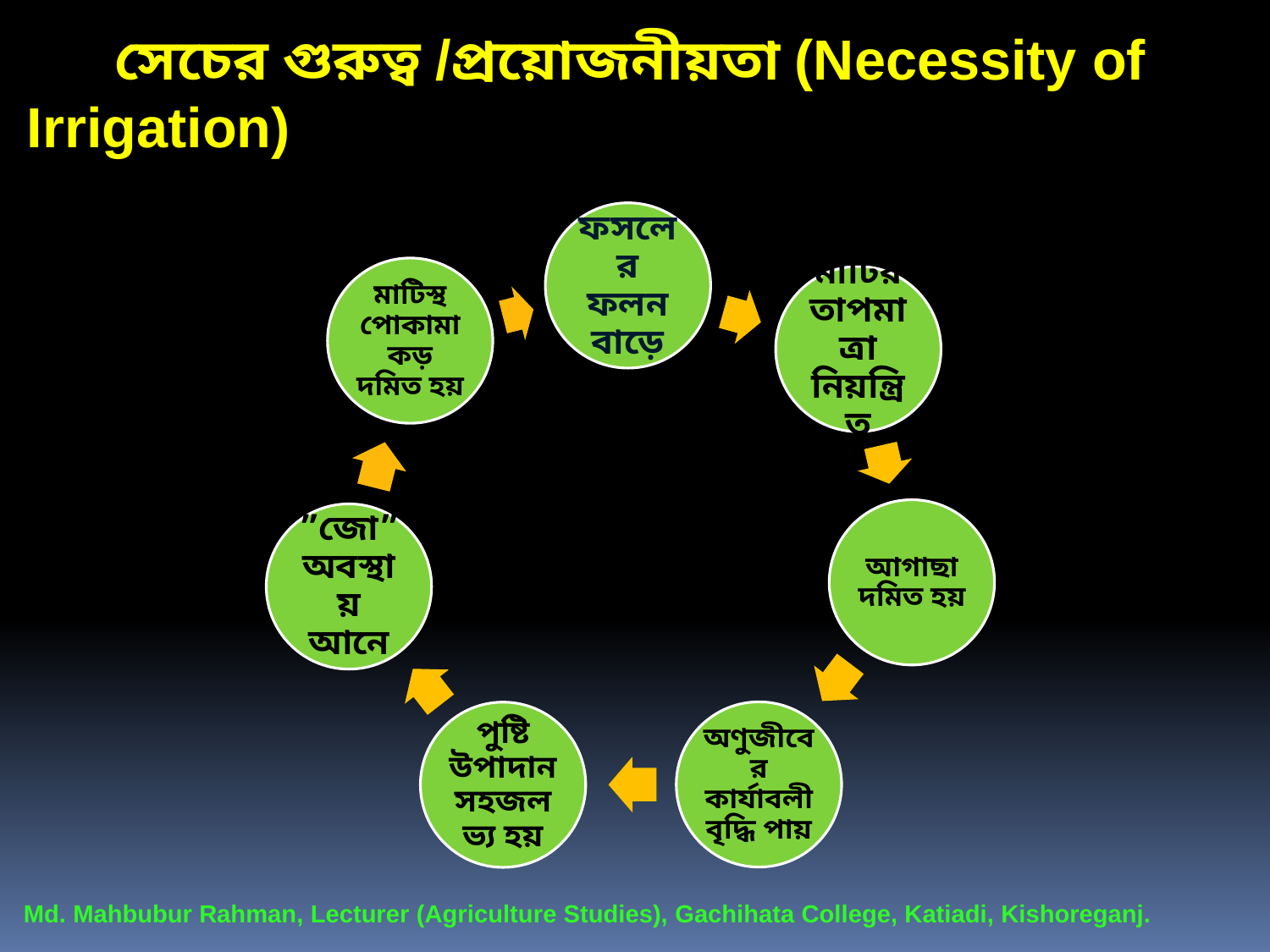

সেচের গুরুত্ব /প্রয়োজনীয়তা (Necessity of Irrigation)
ফসলের ফলন বাড়ে

মাটির তাপমাত্রা নিয়ন্ত্রিত

আগাছা দমিত হয়

অণুজীবের কার্যাবলী বৃদ্ধি পায়

পুষ্টি উপাদান সহজলভ্য হয়

”জো” অবস্থায় আনে

মাটিস্থ পোকামাকড় দমিত হয়

Md. Mahbubur Rahman, Lecturer (Agriculture Studies), Gachihata College, Katiadi, Kishoreganj.